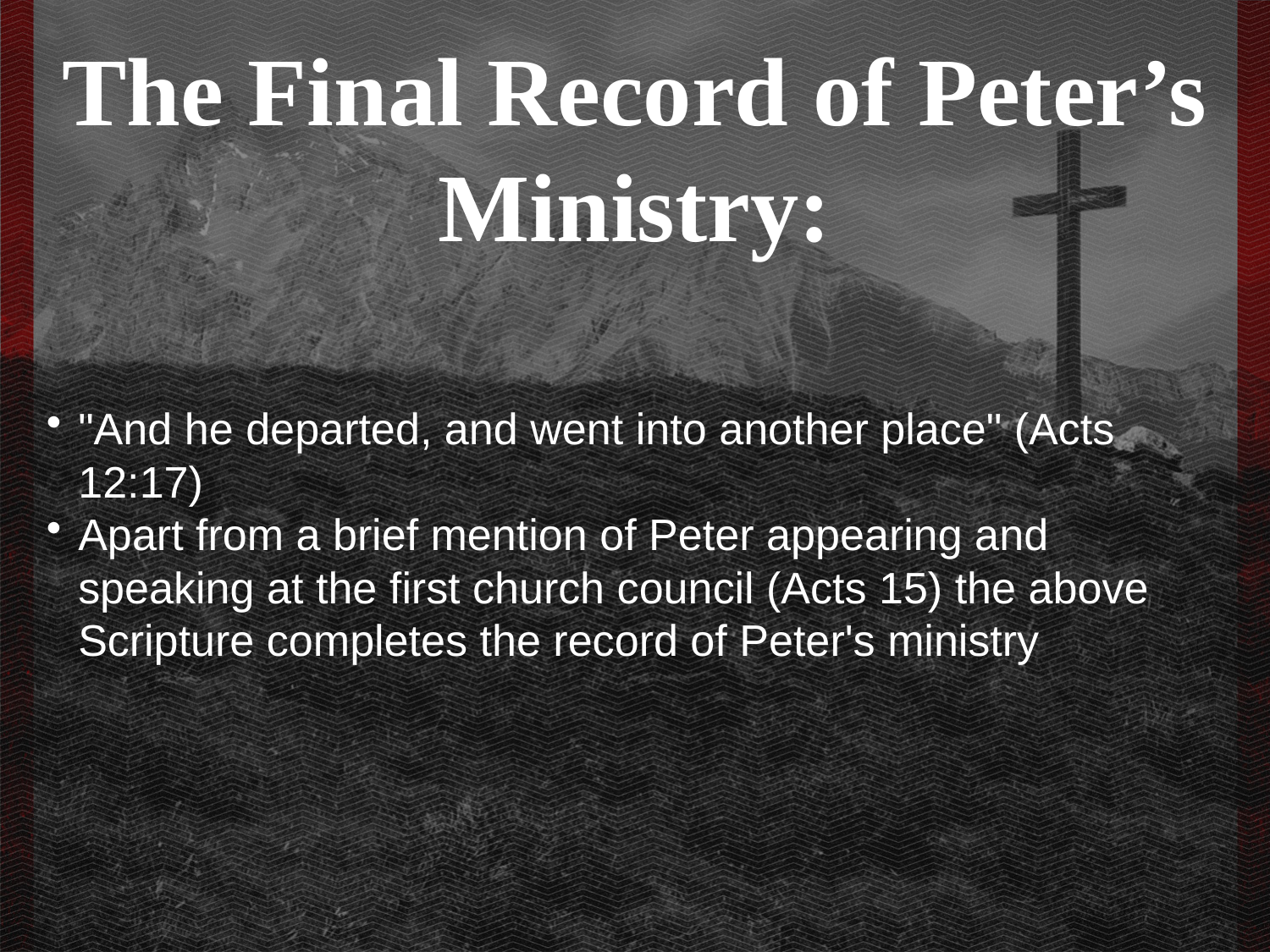

The Final Record of Peter’s Ministry:
"And he departed, and went into another place" (Acts 12:17)
Apart from a brief mention of Peter appearing and speaking at the first church council (Acts 15) the above Scripture completes the record of Peter's ministry